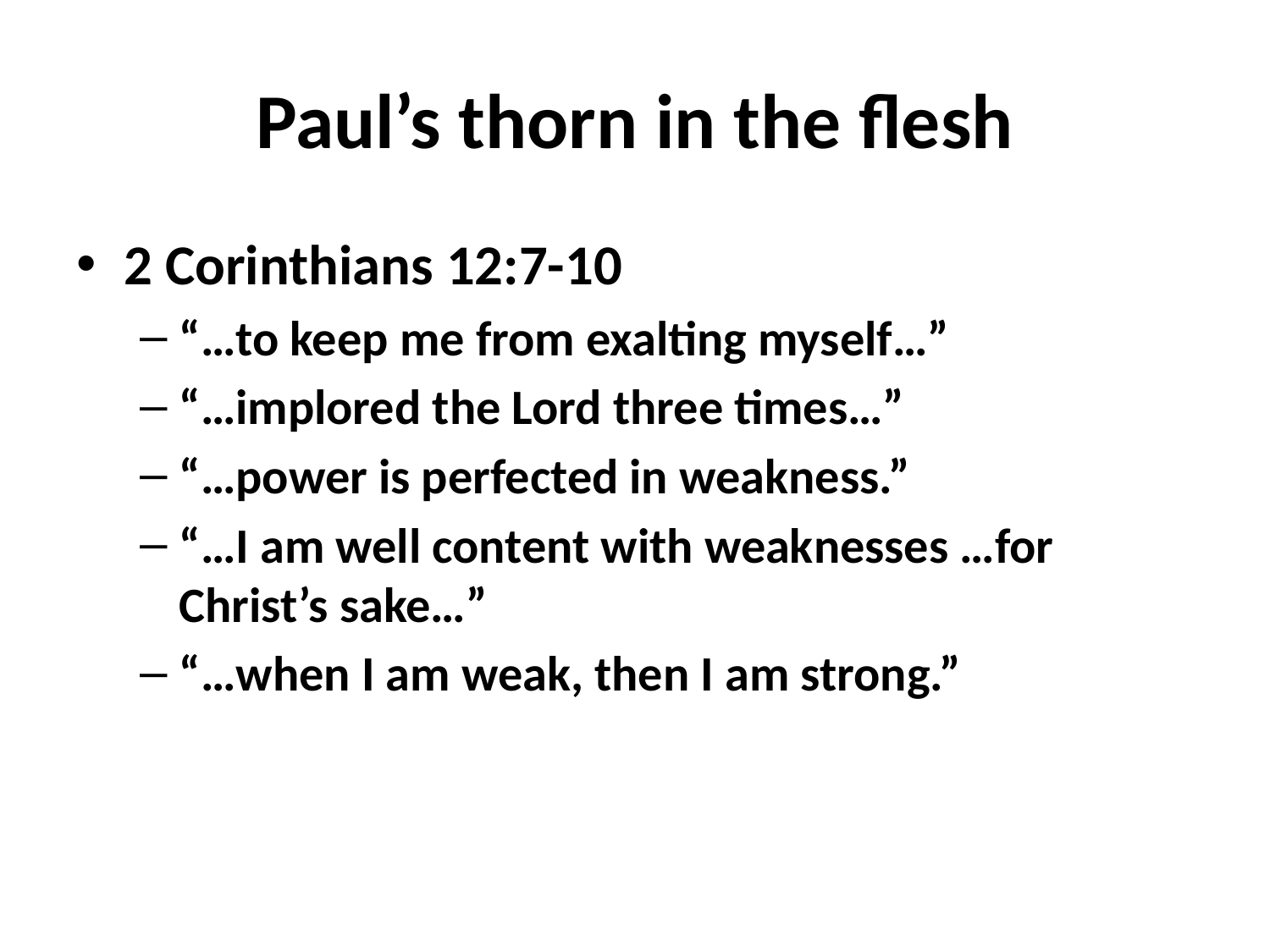

# Paul’s thorn in the flesh
2 Corinthians 12:7-10
“…to keep me from exalting myself…”
“…implored the Lord three times…”
“…power is perfected in weakness.”
“…I am well content with weaknesses …for Christ’s sake…”
“…when I am weak, then I am strong.”